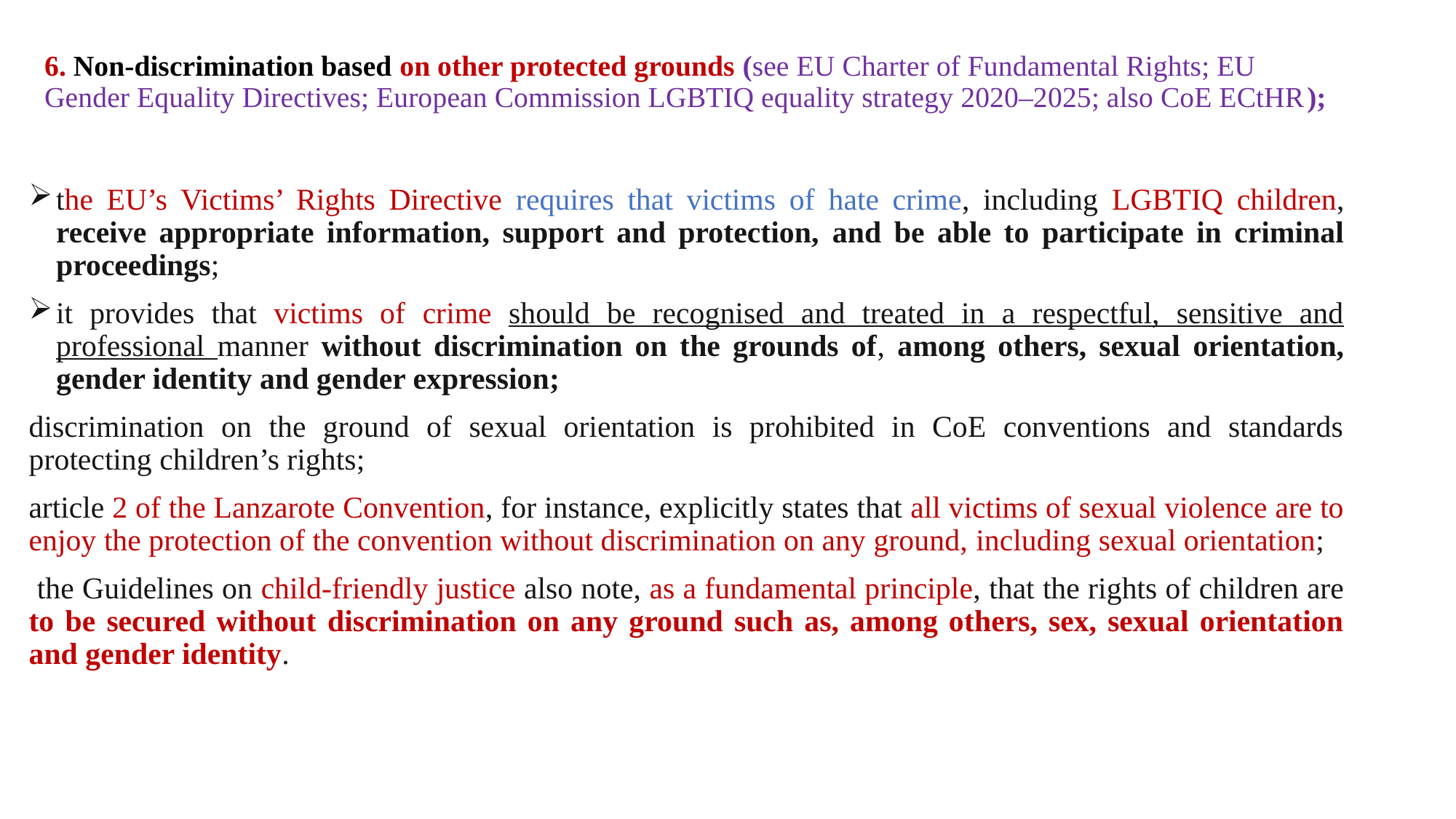

# 6. Non-discrimination based on other protected grounds (see EU Charter of Fundamental Rights; EU Gender Equality Directives; European Commission LGBTIQ equality strategy 2020–2025; also CoE ECtHR);
the EU’s Victims’ Rights Directive requires that victims of hate crime, including LGBTIQ children, receive appropriate information, support and protection, and be able to participate in criminal proceedings;
it provides that victims of crime should be recognised and treated in a respectful, sensitive and professional manner without discrimination on the grounds of, among others, sexual orientation, gender identity and gender expression;
discrimination on the ground of sexual orientation is prohibited in CoE conventions and standards protecting children’s rights;
article 2 of the Lanzarote Convention, for instance, explicitly states that all victims of sexual violence are to enjoy the protection of the convention without discrimination on any ground, including sexual orientation;
 the Guidelines on child-friendly justice also note, as a fundamental principle, that the rights of children are to be secured without discrimination on any ground such as, among others, sex, sexual orientation and gender identity.